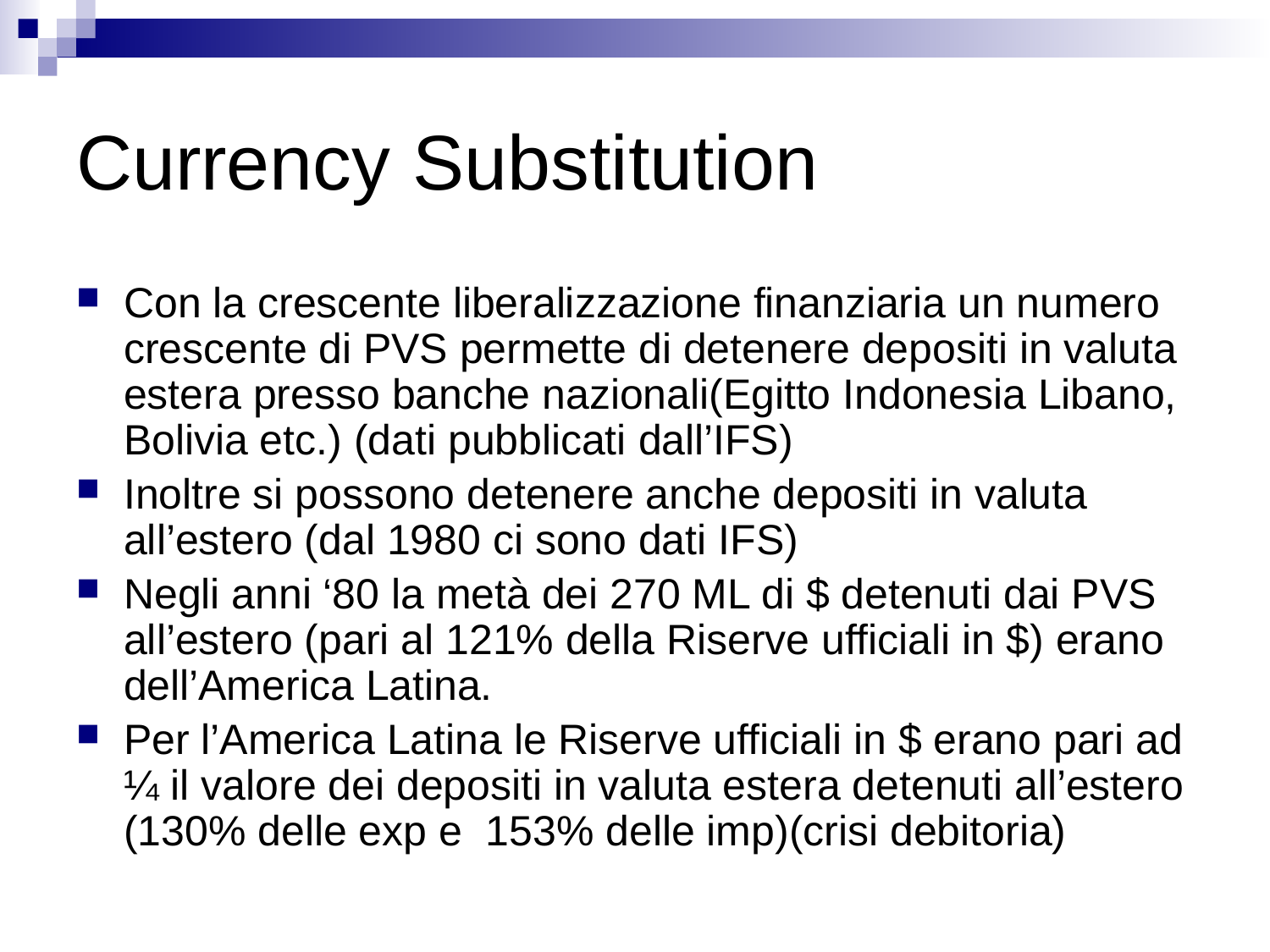

# Currency Substitution
Con la crescente liberalizzazione finanziaria un numero crescente di PVS permette di detenere depositi in valuta estera presso banche nazionali(Egitto Indonesia Libano, Bolivia etc.) (dati pubblicati dall’IFS)
Inoltre si possono detenere anche depositi in valuta all’estero (dal 1980 ci sono dati IFS)
Negli anni ‘80 la metà dei 270 ML di $ detenuti dai PVS all’estero (pari al 121% della Riserve ufficiali in $) erano dell’America Latina.
Per l’America Latina le Riserve ufficiali in $ erano pari ad ¼ il valore dei depositi in valuta estera detenuti all’estero (130% delle exp e  153% delle imp)(crisi debitoria)